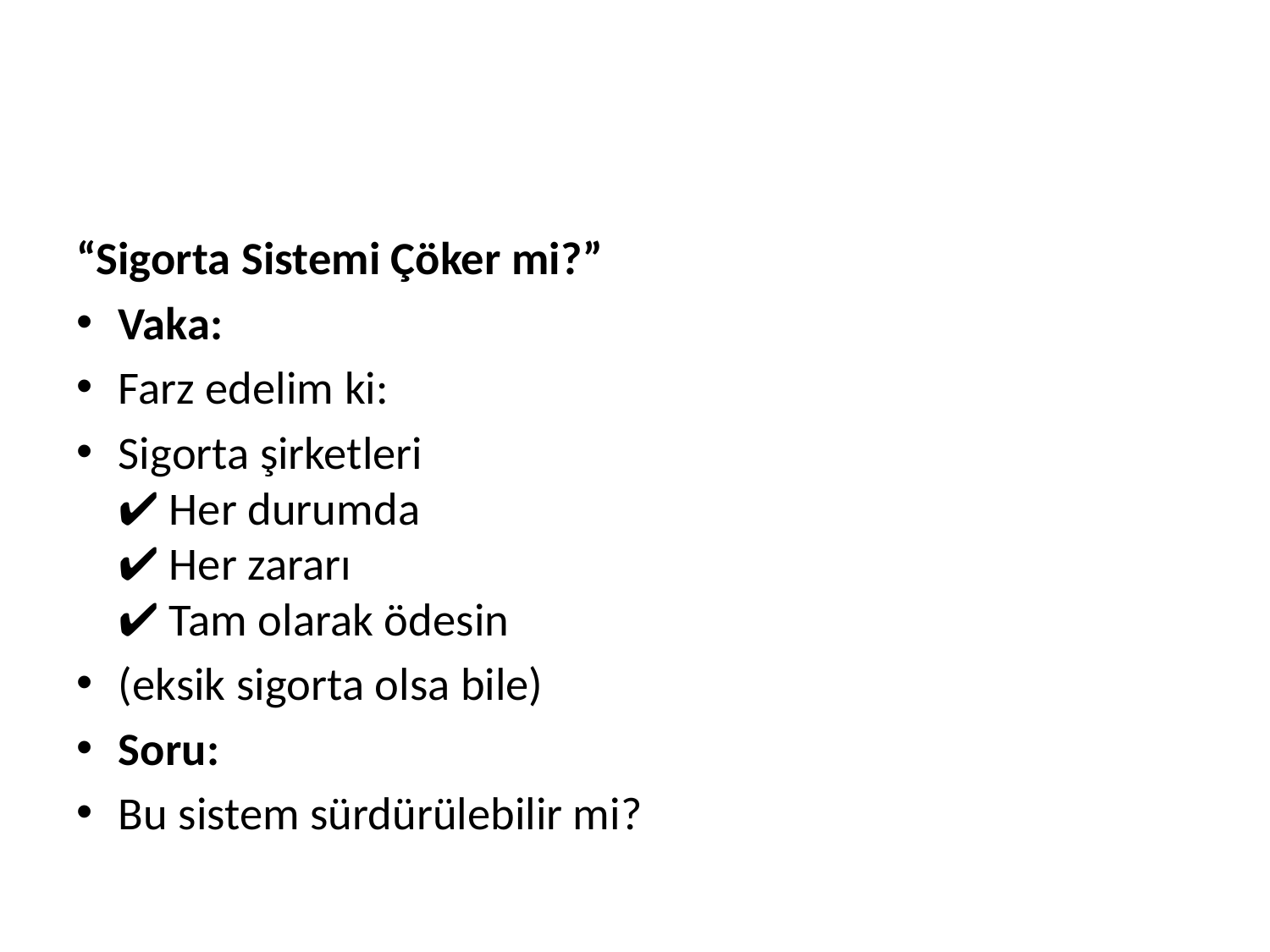

“Sigorta Sistemi Çöker mi?”
Vaka:
Farz edelim ki:
Sigorta şirketleri
✔ Her durumda
✔ Her zararı
✔ Tam olarak ödesin
(eksik sigorta olsa bile)
Soru:
Bu sistem sürdürülebilir mi?